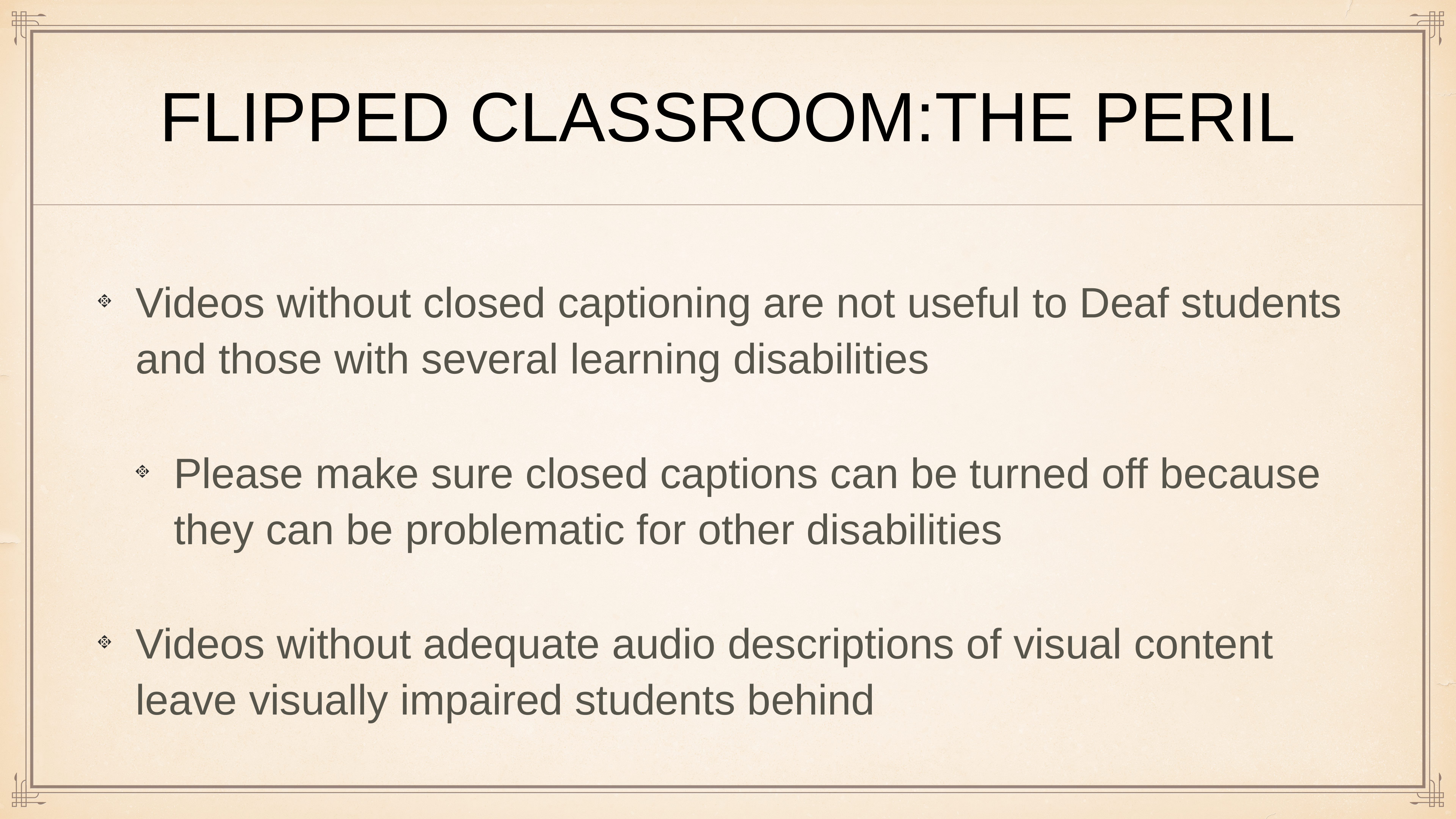

# Flipped Classroom:the Peril
Videos without closed captioning are not useful to Deaf students and those with several learning disabilities
Please make sure closed captions can be turned off because they can be problematic for other disabilities
Videos without adequate audio descriptions of visual content leave visually impaired students behind